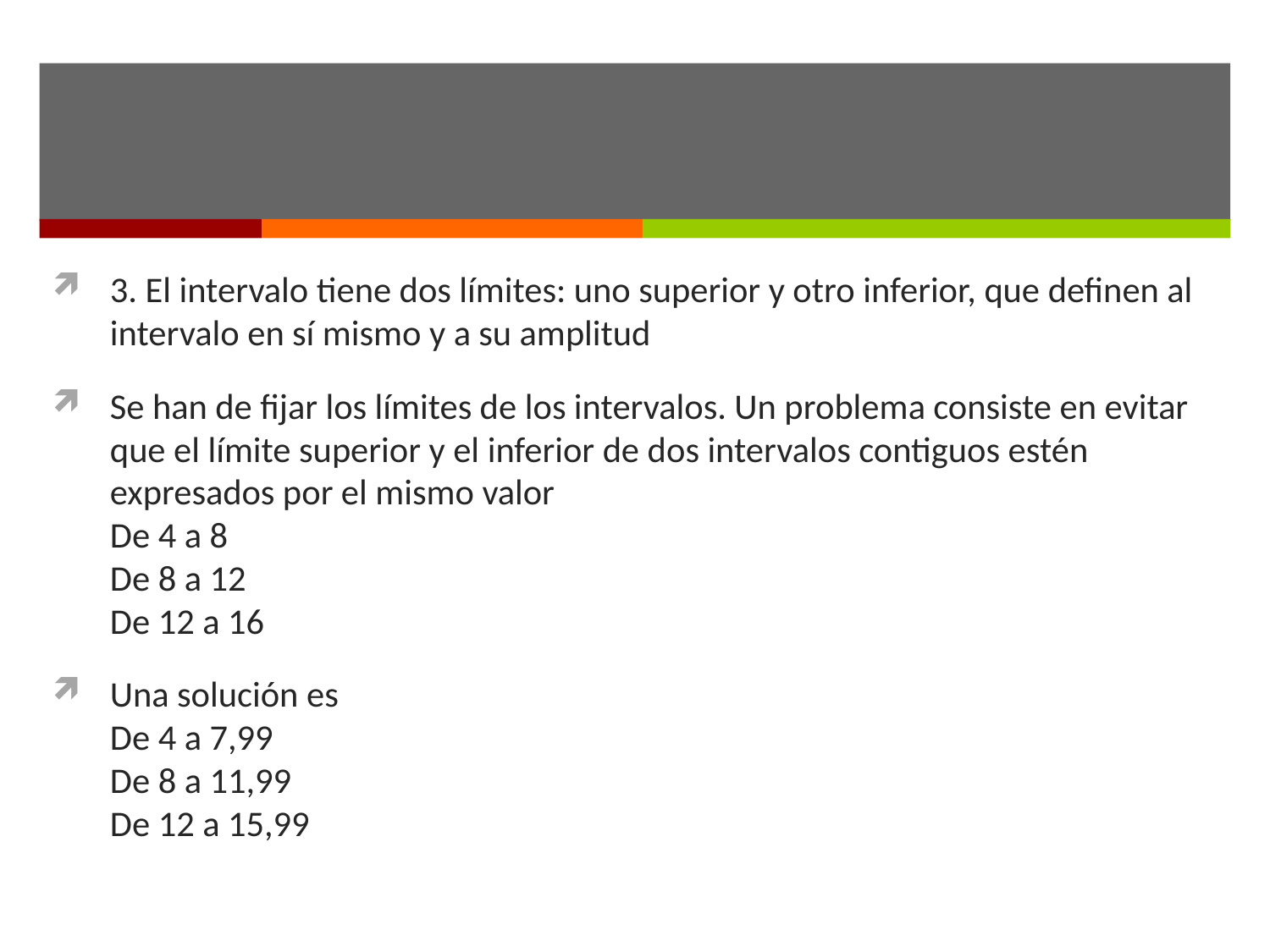

#
3. El intervalo tiene dos límites: uno superior y otro inferior, que definen al intervalo en sí mismo y a su amplitud
Se han de fijar los límites de los intervalos. Un problema consiste en evitar que el límite superior y el inferior de dos intervalos contiguos estén expresados por el mismo valor
De 4 a 8
De 8 a 12
De 12 a 16
Una solución es
De 4 a 7,99
De 8 a 11,99
De 12 a 15,99